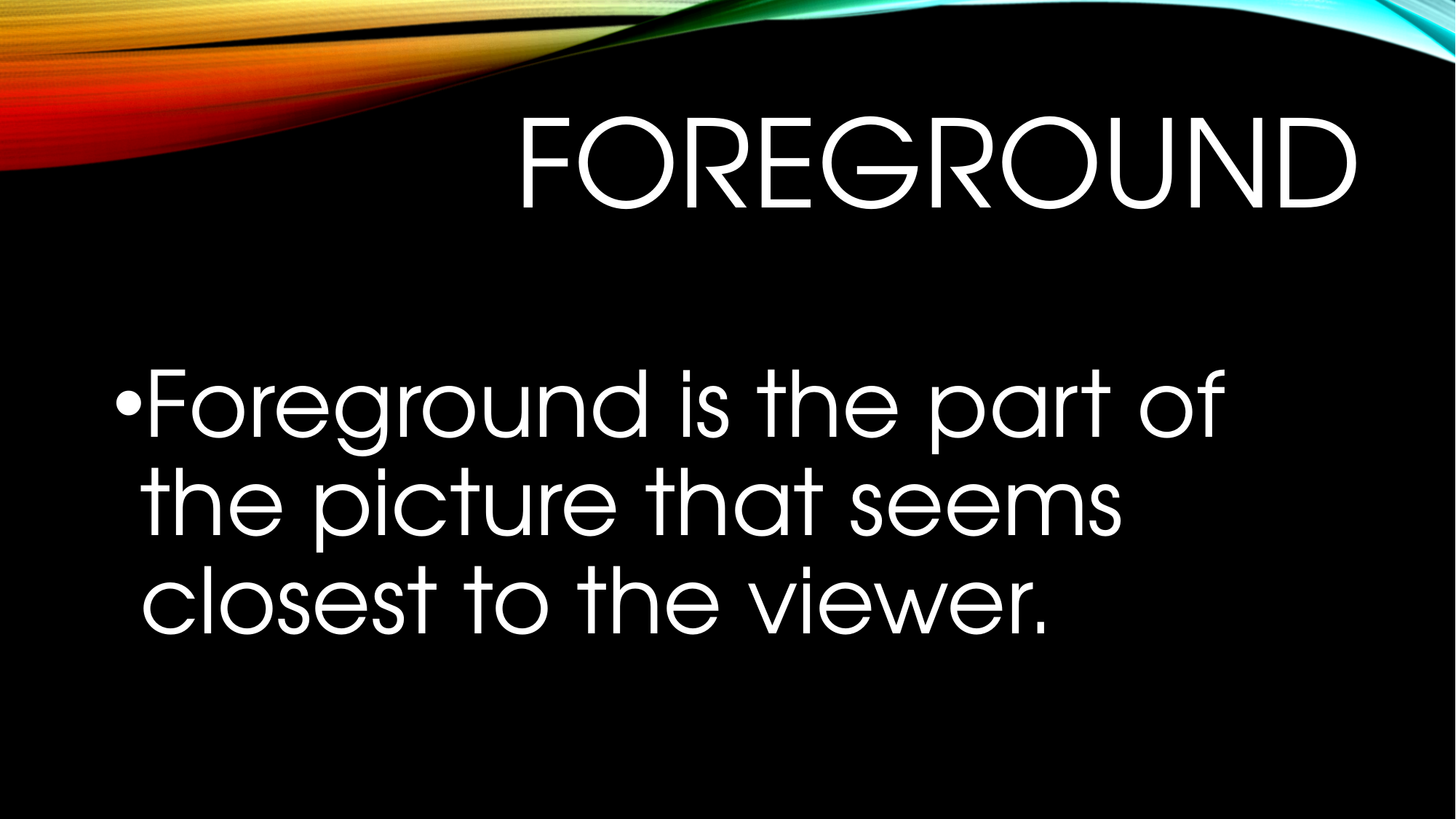

# foreground
Foreground is the part of the picture that seems closest to the viewer.